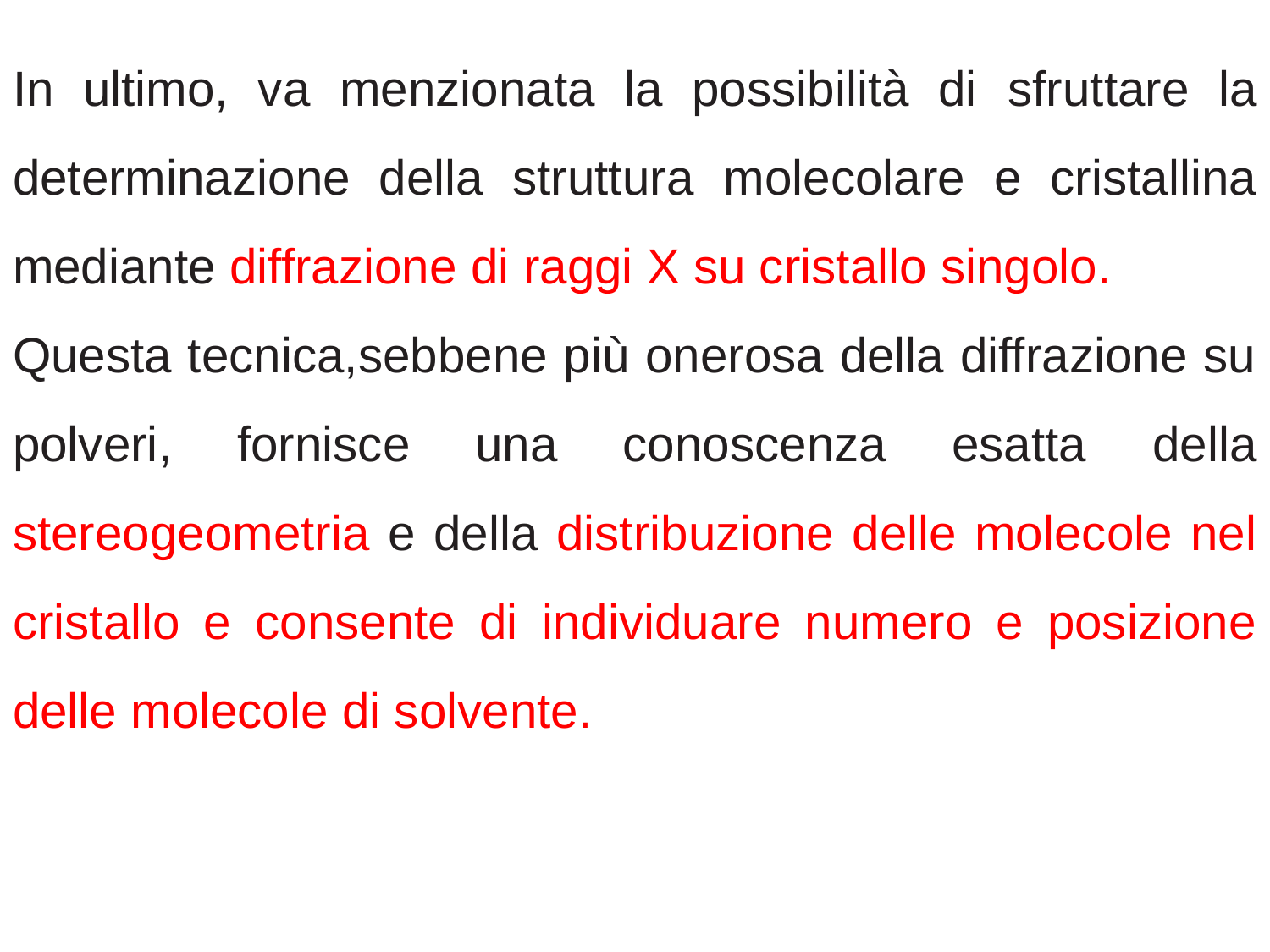

In ultimo, va menzionata la possibilità di sfruttare la determinazione della struttura molecolare e cristallina mediante diffrazione di raggi X su cristallo singolo.
Questa tecnica,sebbene più onerosa della diffrazione su polveri, fornisce una conoscenza esatta della stereogeometria e della distribuzione delle molecole nel cristallo e consente di individuare numero e posizione delle molecole di solvente.